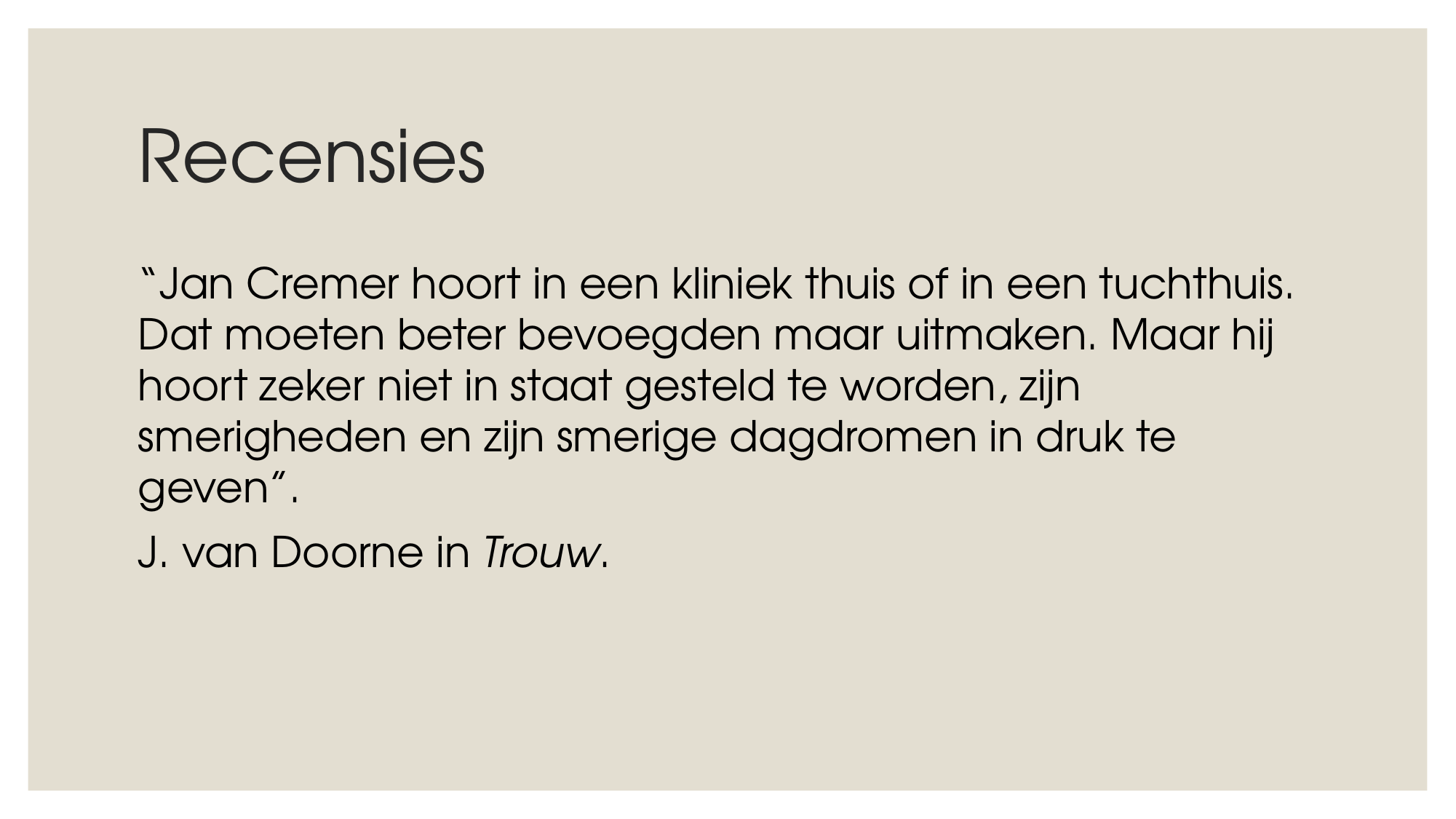

# Recensies
“Jan Cremer hoort in een kliniek thuis of in een tuchthuis. Dat moeten beter bevoegden maar uitmaken. Maar hij hoort zeker niet in staat gesteld te worden, zijn smerigheden en zijn smerige dagdromen in druk te geven”.
J. van Doorne in Trouw.